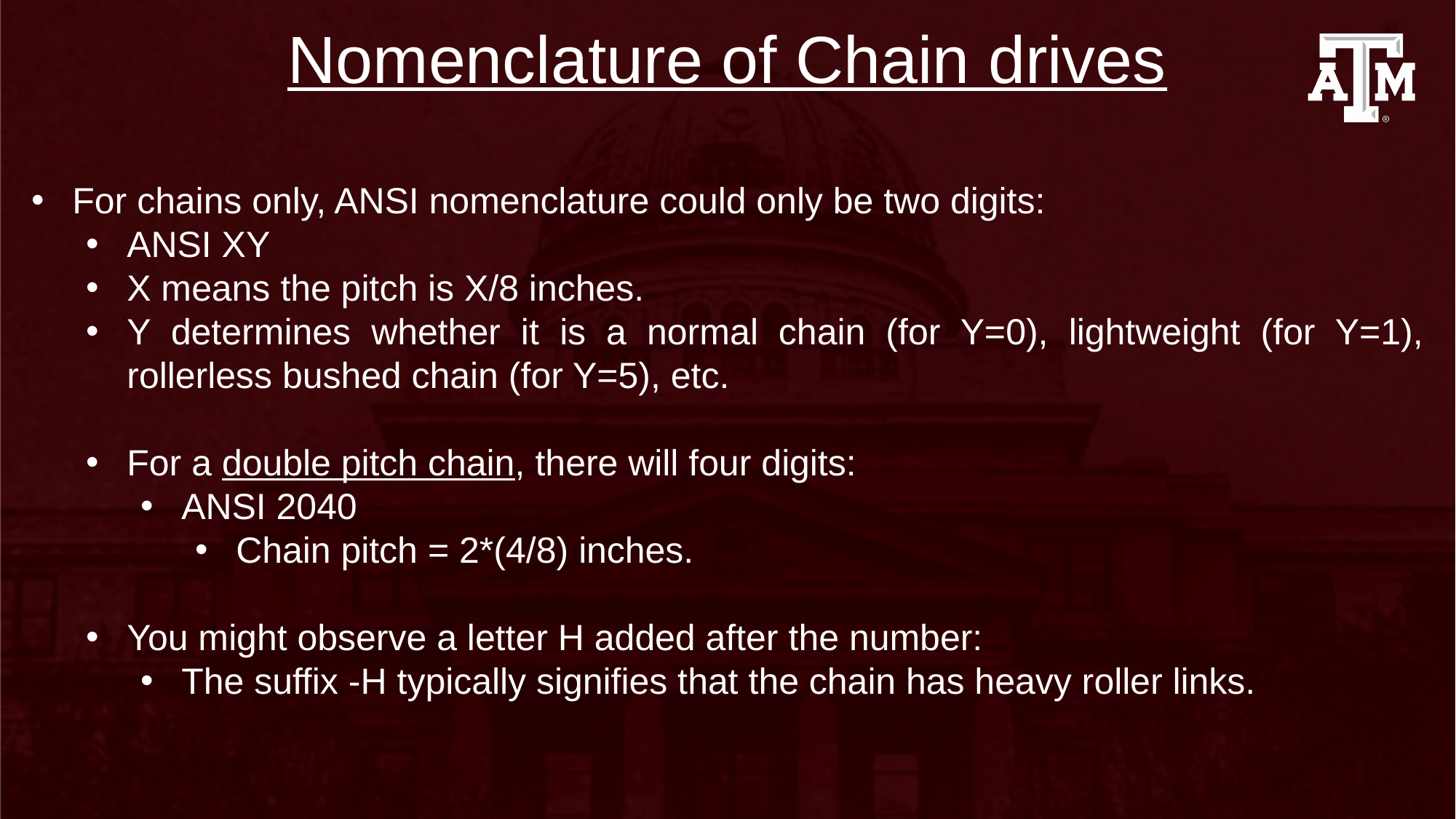

# Nomenclature of Chain drives
For chains only, ANSI nomenclature could only be two digits:
ANSI XY
X means the pitch is X/8 inches.
Y determines whether it is a normal chain (for Y=0), lightweight (for Y=1), rollerless bushed chain (for Y=5), etc.

For a double pitch chain, there will four digits:
ANSI 2040
Chain pitch = 2*(4/8) inches.

You might observe a letter H added after the number:
The suffix -H typically signifies that the chain has heavy roller links.